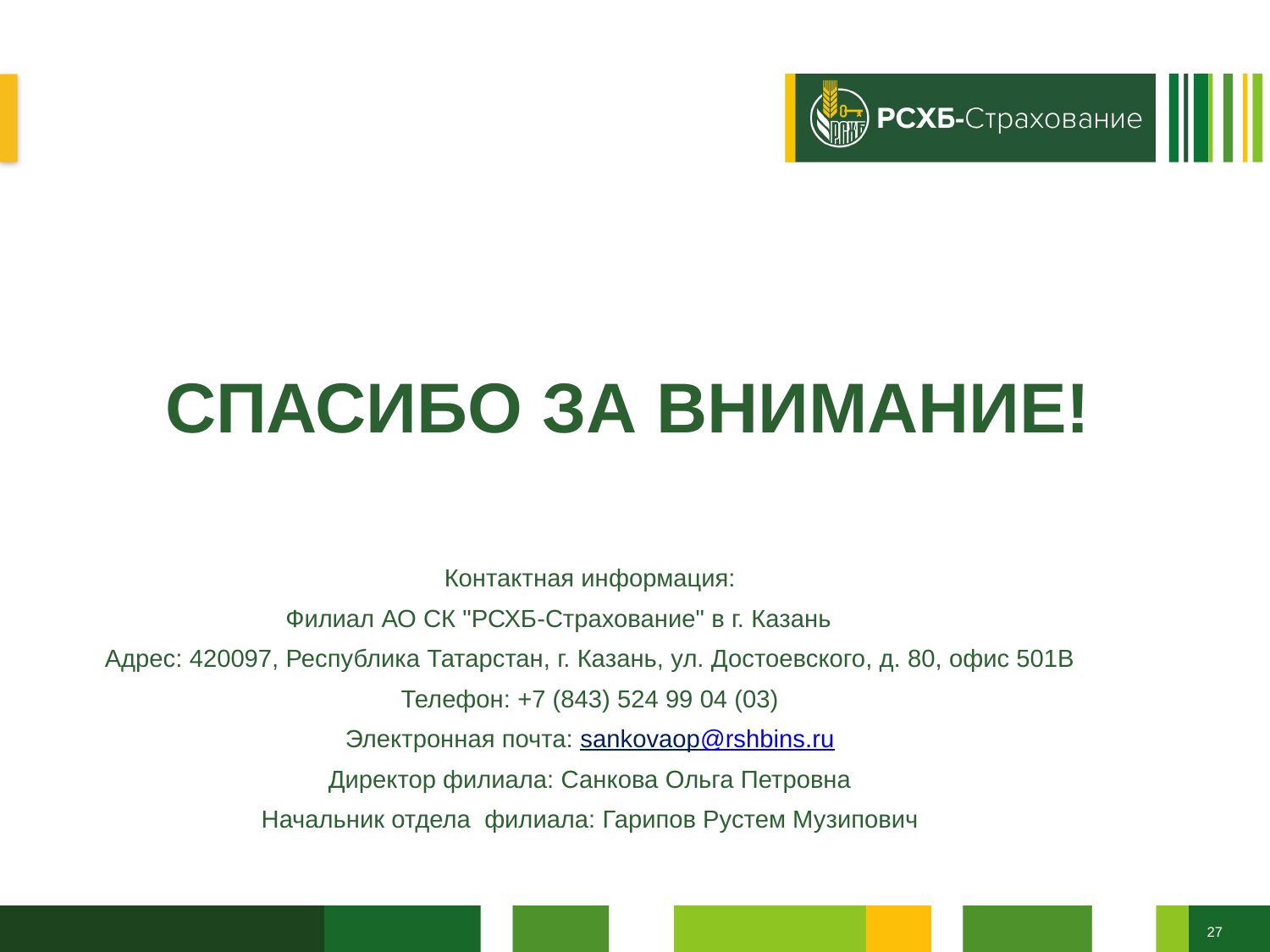

СПАСИБО ЗА ВНИМАНИЕ!
Контактная информация:
Филиал АО СК "РСХБ-Страхование" в г. Казань
Адрес: 420097, Республика Татарстан, г. Казань, ул. Достоевского, д. 80, офис 501В
Телефон: +7 (843) 524 99 04 (03)
Электронная почта: sankovaop@rshbins.ru
Директор филиала: Санкова Ольга Петровна
Начальник отдела  филиала: Гарипов Рустем Музипович

27